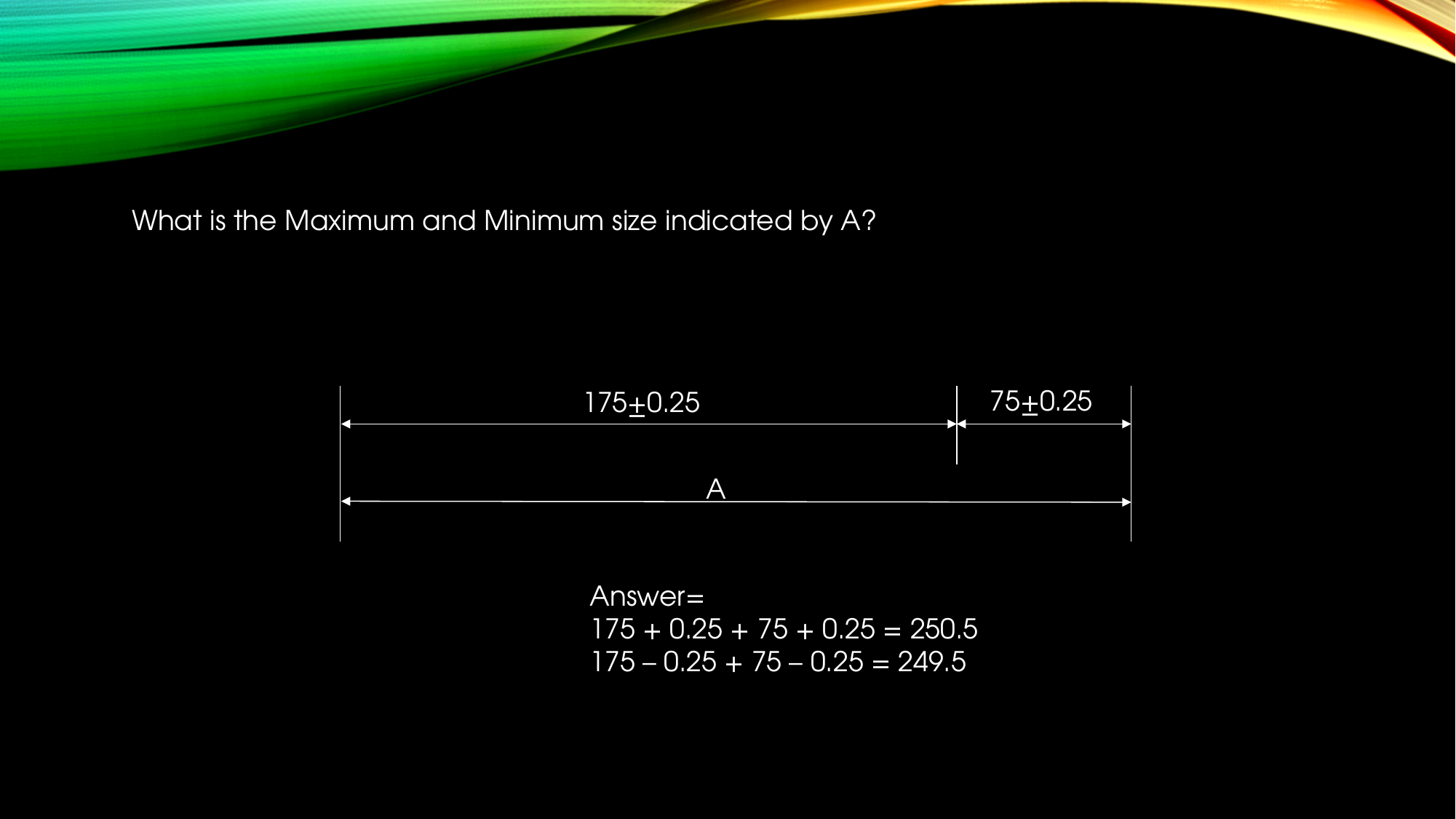

What is the Maximum and Minimum size indicated by A?
75±0.25
175±0.25
A
Answer=
175 + 0.25 + 75 + 0.25 = 250.5
175 – 0.25 + 75 – 0.25 = 249.5